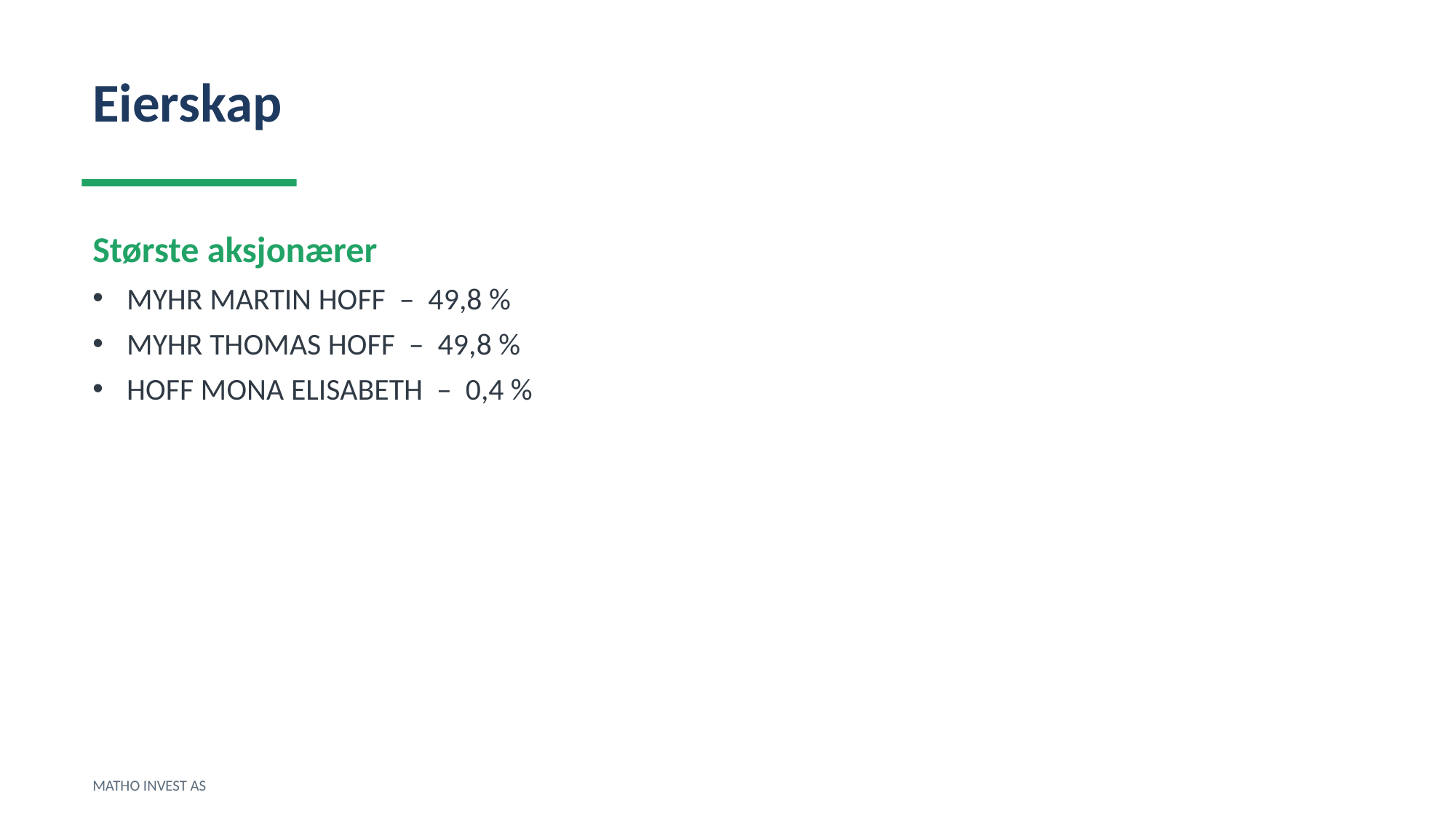

Eierskap

Største aksjonærer
MYHR MARTIN HOFF  –  49,8 %
MYHR THOMAS HOFF  –  49,8 %
HOFF MONA ELISABETH  –  0,4 %
MATHO INVEST AS